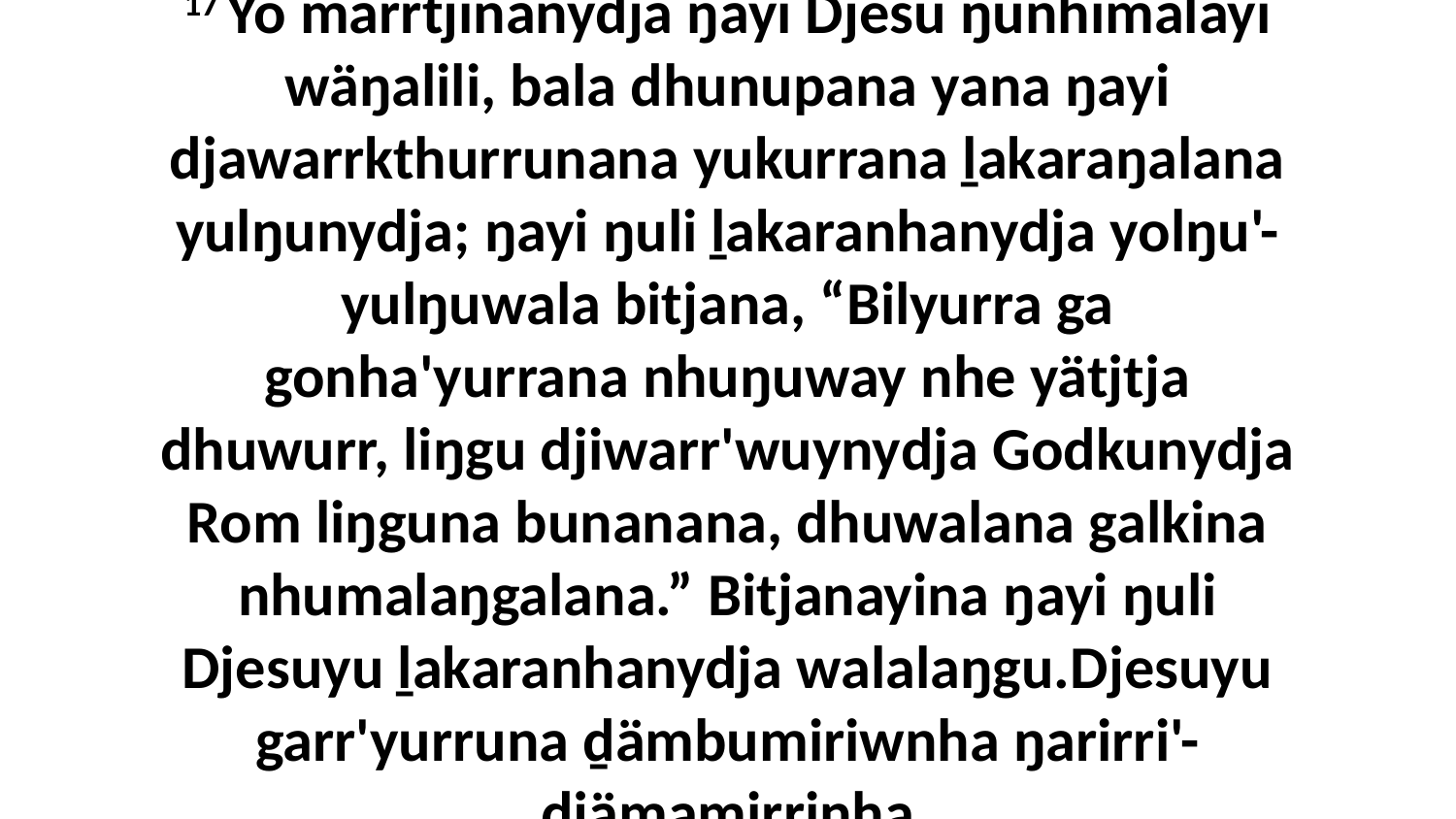

17 Yo marrtjinanydja ŋayi Djesu ŋunhimalayi wäŋalili, bala dhunupana yana ŋayi djawarrkthurrunana yukurrana ḻakaraŋalana yulŋunydja; ŋayi ŋuli ḻakaranhanydja yolŋu'-yulŋuwala bitjana, “Bilyurra ga gonha'yurrana nhuŋuway nhe yätjtja dhuwurr, liŋgu djiwarr'wuynydja Godkunydja Rom liŋguna bunanana, dhuwalana galkina nhumalaŋgalana.” Bitjanayina ŋayi ŋuli Djesuyu ḻakaranhanydja walalaŋgu.Djesuyu garr'yurruna ḏämbumiriwnha ŋarirri'-djämamirrinha